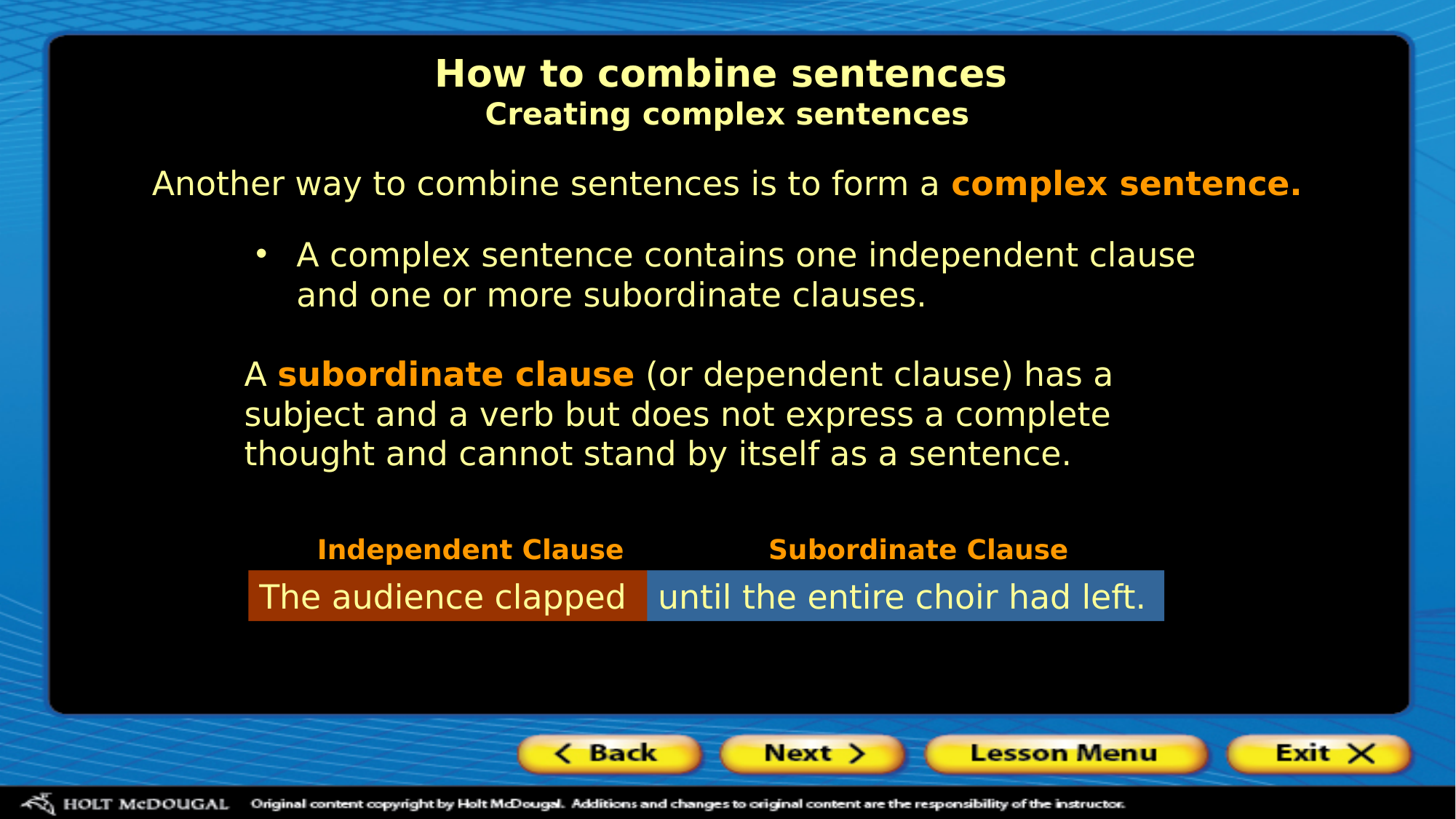

# How to combine sentences Creating complex sentences
Another way to combine sentences is to form a complex sentence.
A complex sentence contains one independent clause and one or more subordinate clauses.
A subordinate clause (or dependent clause) has a subject and a verb but does not express a complete thought and cannot stand by itself as a sentence.
Independent Clause
Subordinate Clause
The audience clapped
until the entire choir had left.